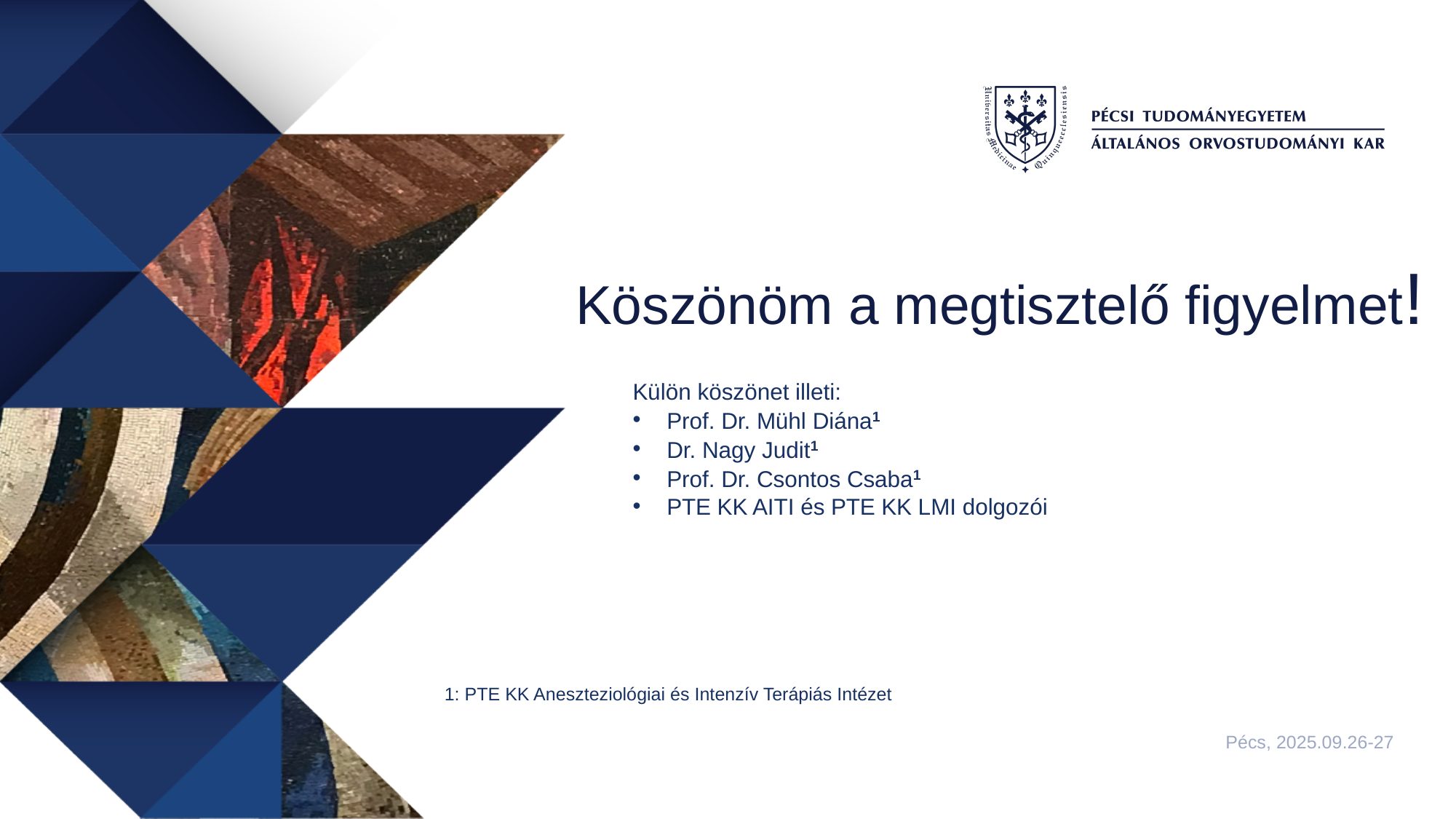

# Köszönöm a megtisztelő figyelmet!
Külön köszönet illeti:
Prof. Dr. Mühl Diána1
Dr. Nagy Judit1
Prof. Dr. Csontos Csaba1
PTE KK AITI és PTE KK LMI dolgozói

1: PTE KK Aneszteziológiai és Intenzív Terápiás Intézet
Pécs, 2025.09.26-27